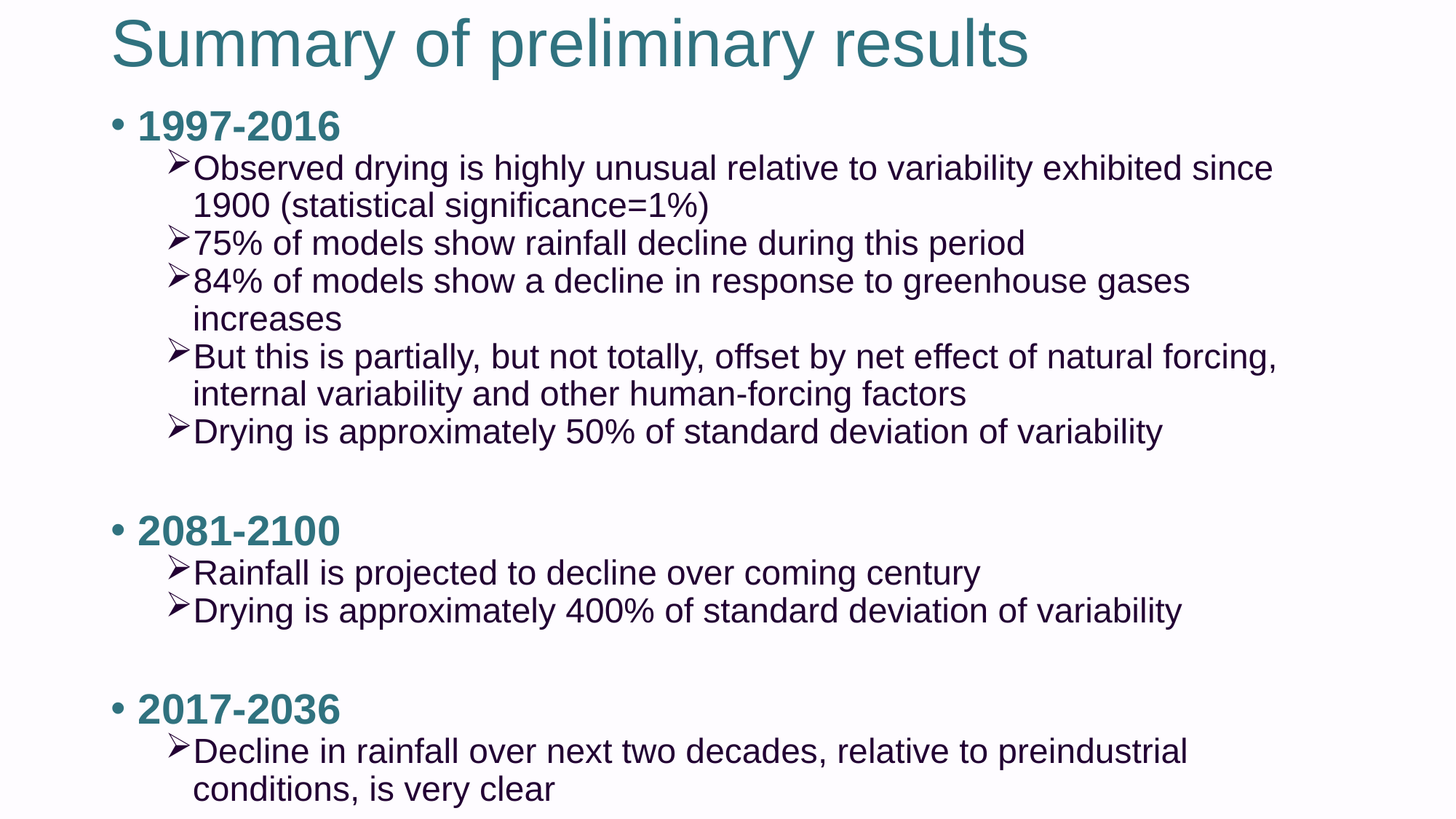

# Summary of preliminary results
1997-2016
Observed drying is highly unusual relative to variability exhibited since 1900 (statistical significance=1%)
75% of models show rainfall decline during this period
84% of models show a decline in response to greenhouse gases increases
But this is partially, but not totally, offset by net effect of natural forcing, internal variability and other human-forcing factors
Drying is approximately 50% of standard deviation of variability

2081-2100
Rainfall is projected to decline over coming century
Drying is approximately 400% of standard deviation of variability

2017-2036
Decline in rainfall over next two decades, relative to preindustrial conditions, is very clear